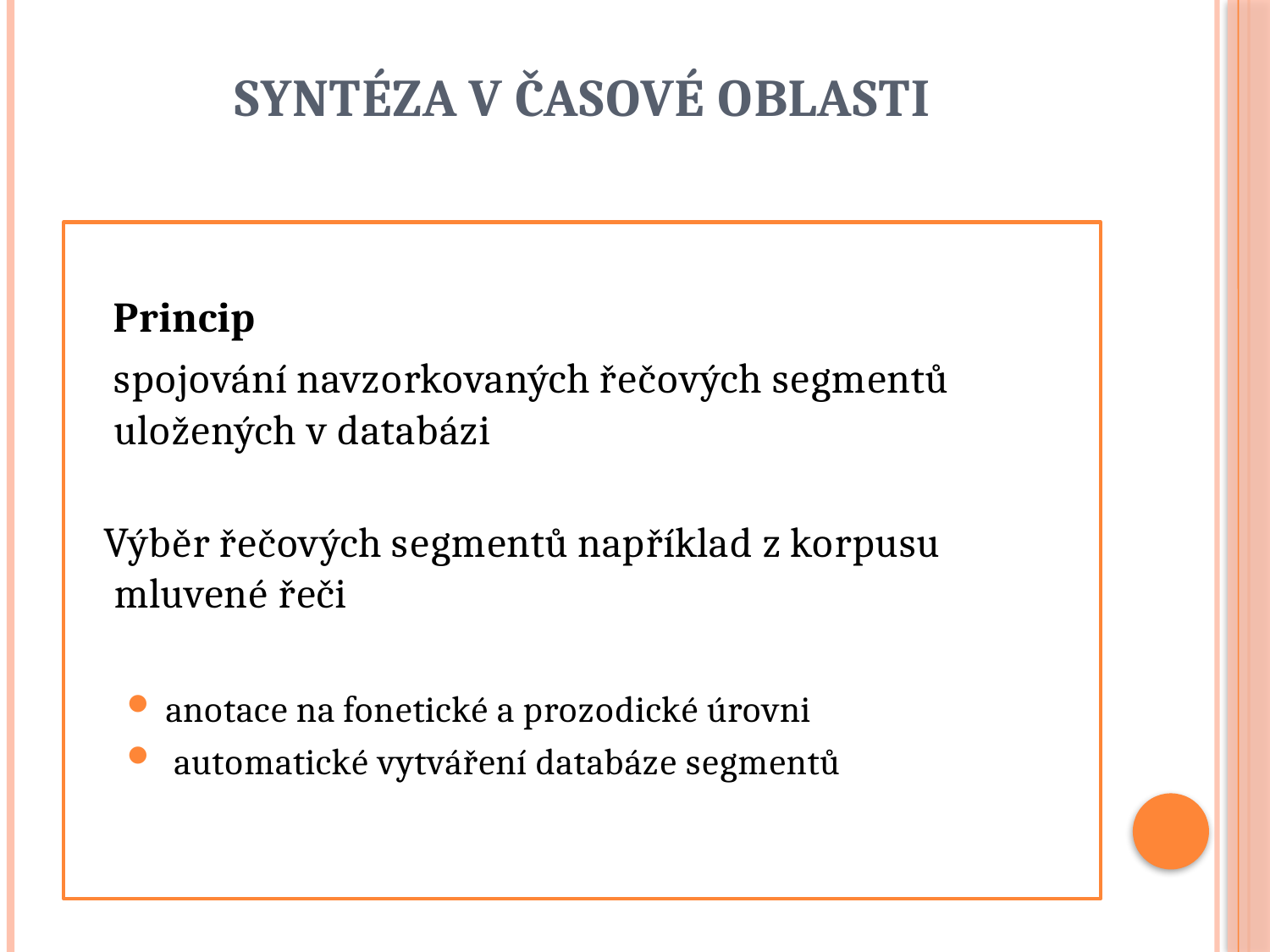

# Syntéza v časové oblasti

    Princip
    spojování navzorkovaných řečových segmentů uložených v databázi

   Výběr řečových segmentů například z korpusu mluvené řeči

anotace na fonetické a prozodické úrovni
 automatické vytváření databáze segmentů